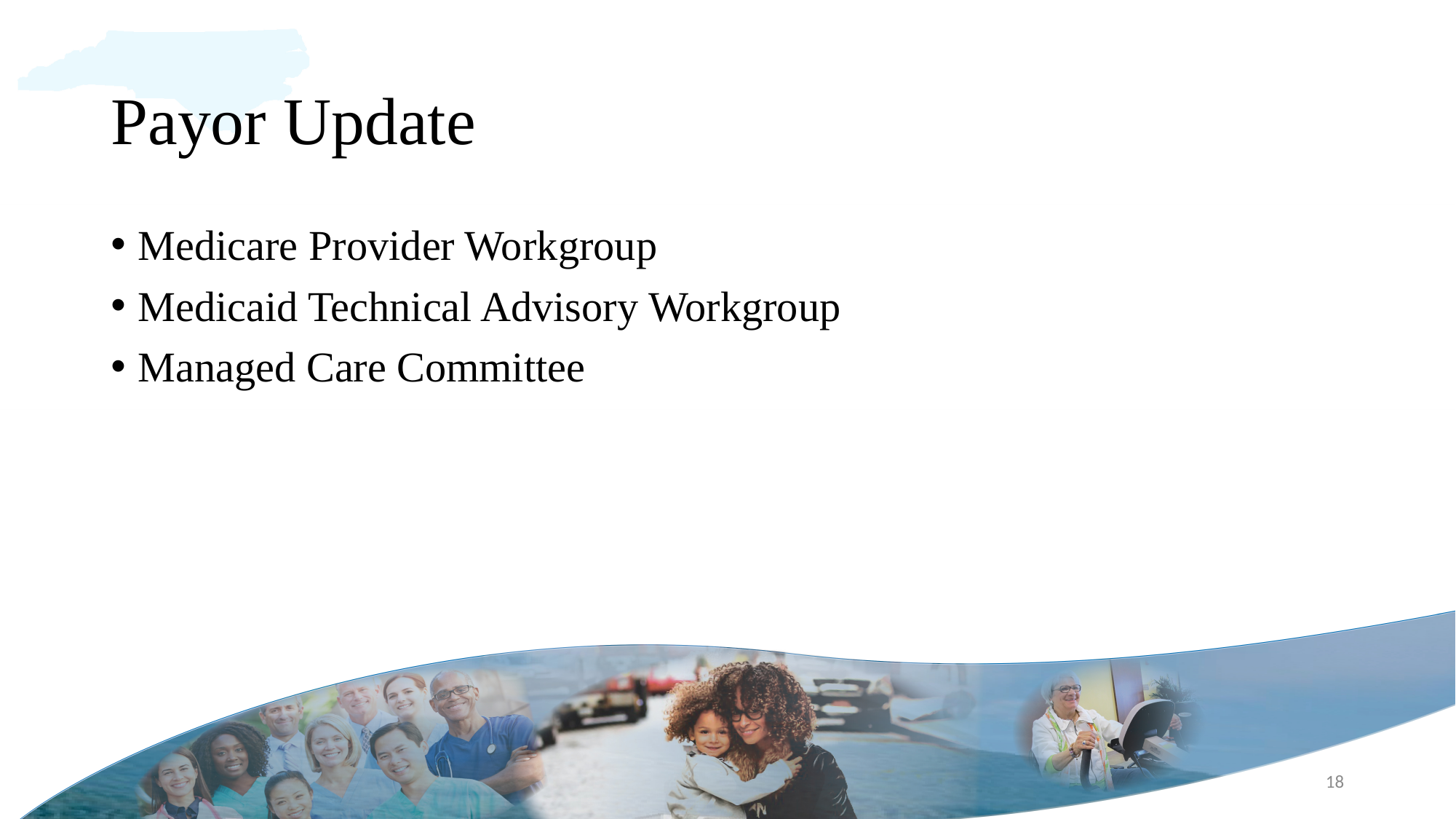

# Payor Update
Medicare Provider Workgroup
Medicaid Technical Advisory Workgroup
Managed Care Committee

18